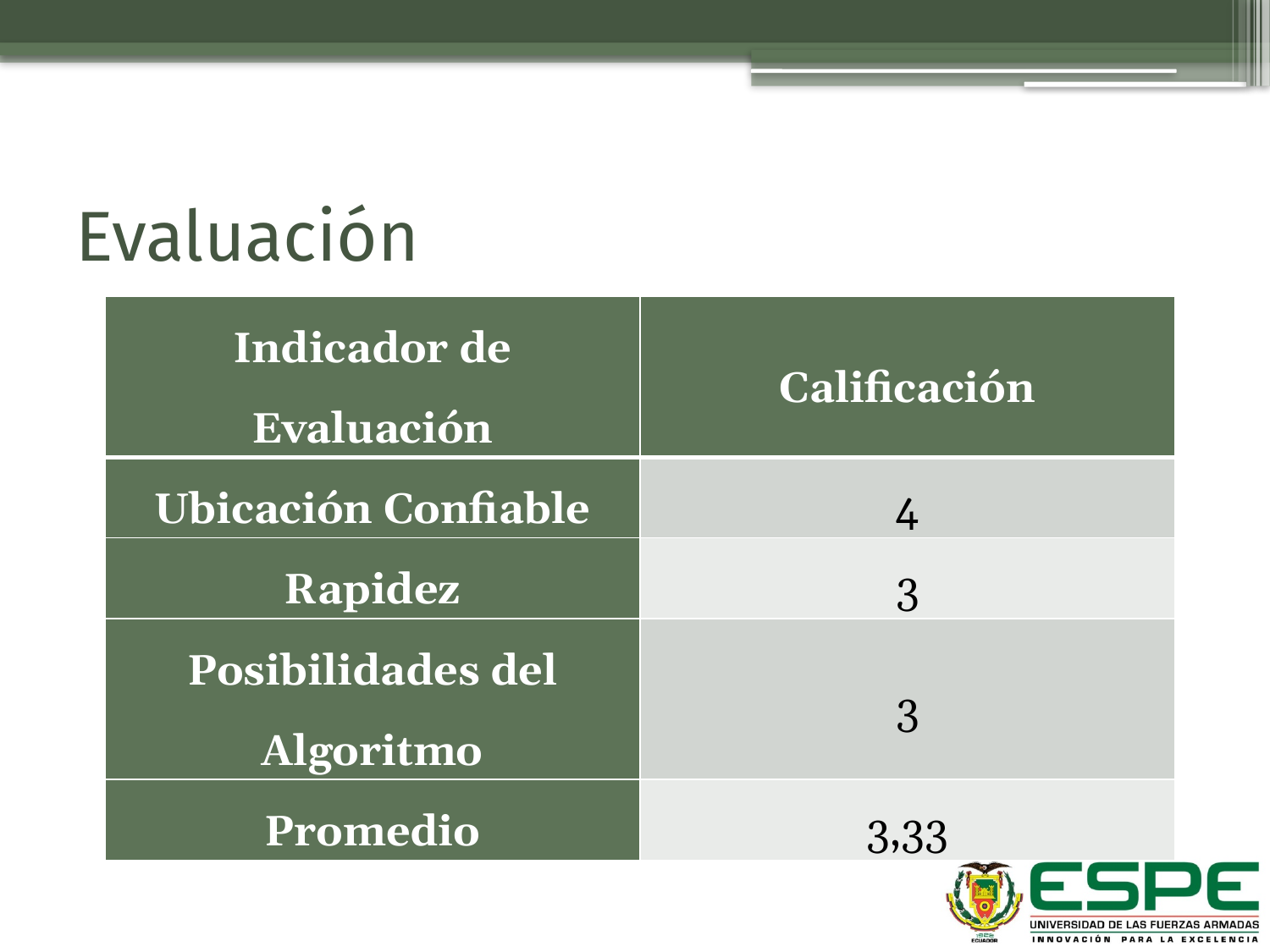

# Evaluación
| Indicador de Evaluación | Calificación |
| --- | --- |
| Ubicación Confiable | 4 |
| Rapidez | 3 |
| Posibilidades del Algoritmo | 3 |
| Promedio | 3,33 |